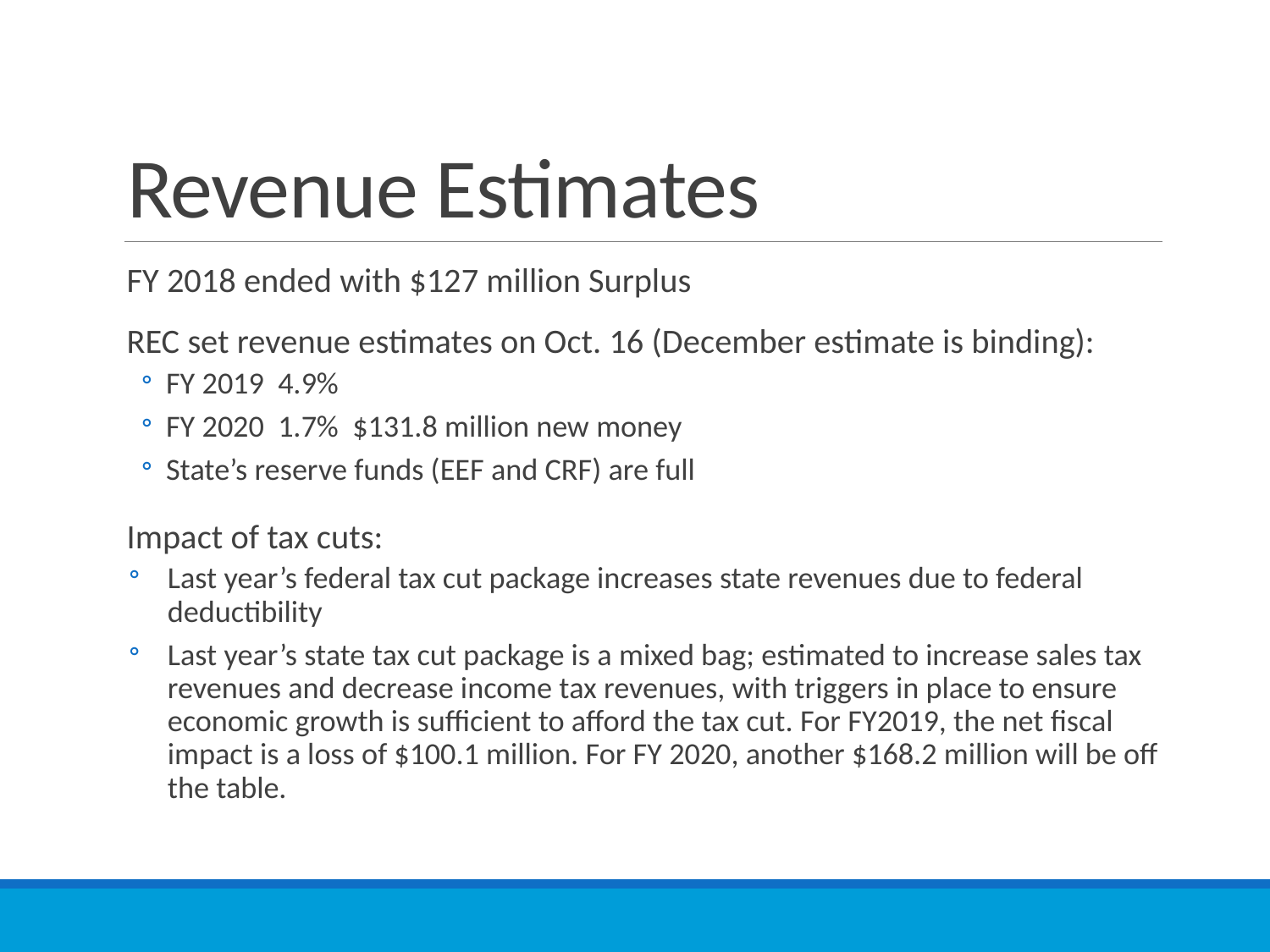

# Revenue Estimates
FY 2018 ended with $127 million Surplus
REC set revenue estimates on Oct. 16 (December estimate is binding):
FY 2019  4.9%
FY 2020  1.7%  $131.8 million new money
State’s reserve funds (EEF and CRF) are full
Impact of tax cuts:
Last year’s federal tax cut package increases state revenues due to federal deductibility
Last year’s state tax cut package is a mixed bag; estimated to increase sales tax revenues and decrease income tax revenues, with triggers in place to ensure economic growth is sufficient to afford the tax cut. For FY2019, the net fiscal impact is a loss of $100.1 million. For FY 2020, another $168.2 million will be off the table.